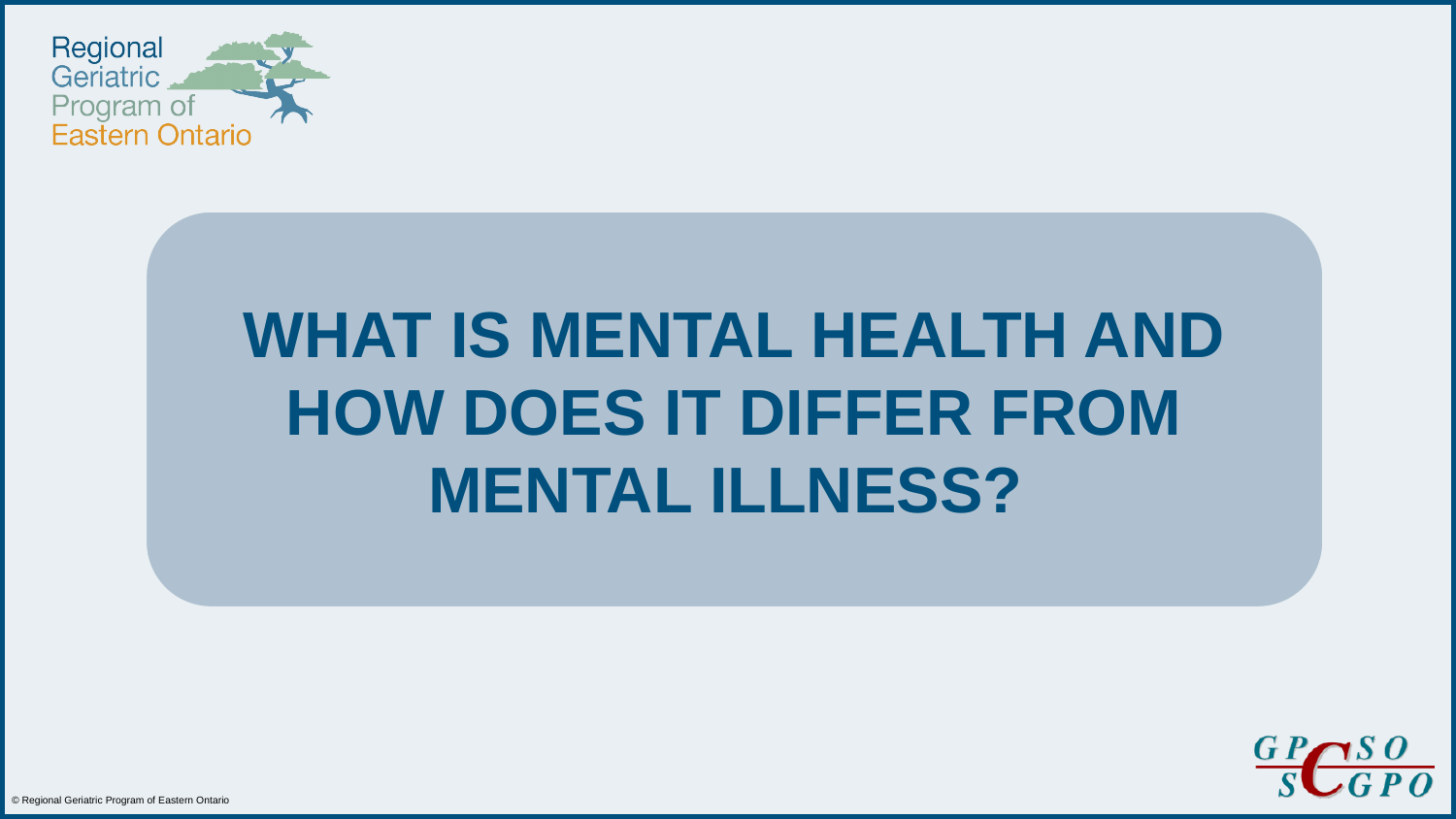

WHAT IS MENTAL HEALTH AND HOW DOES IT DIFFER FROM MENTAL ILLNESS?